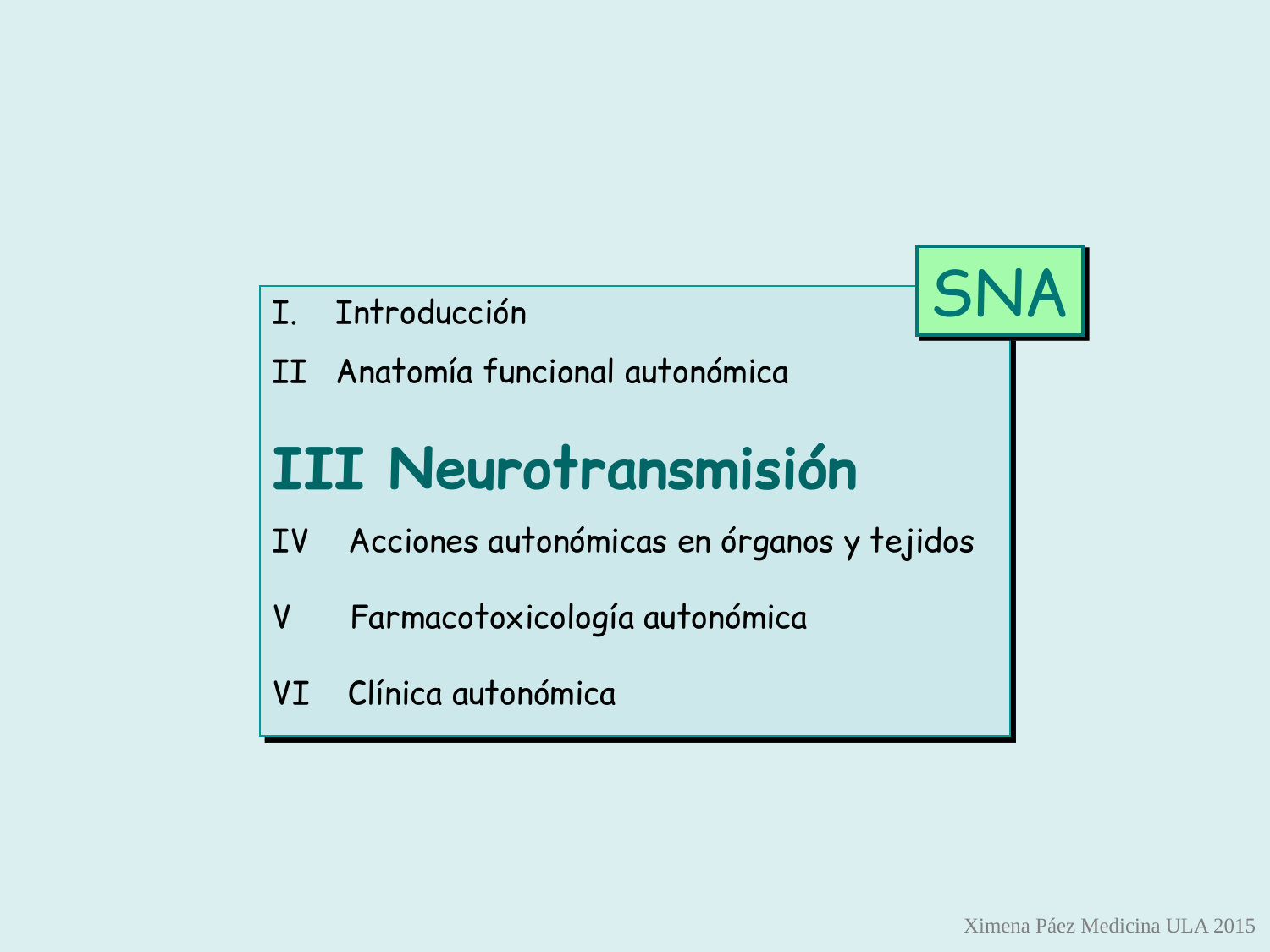

SNA
Introducción

II   Anatomía funcional autonómica

III Neurotransmisión

IV    Acciones autonómicas en órganos y tejidos

V      Farmacotoxicología autonómica

VI    Clínica autonómica

Ximena Páez Medicina ULA 2015